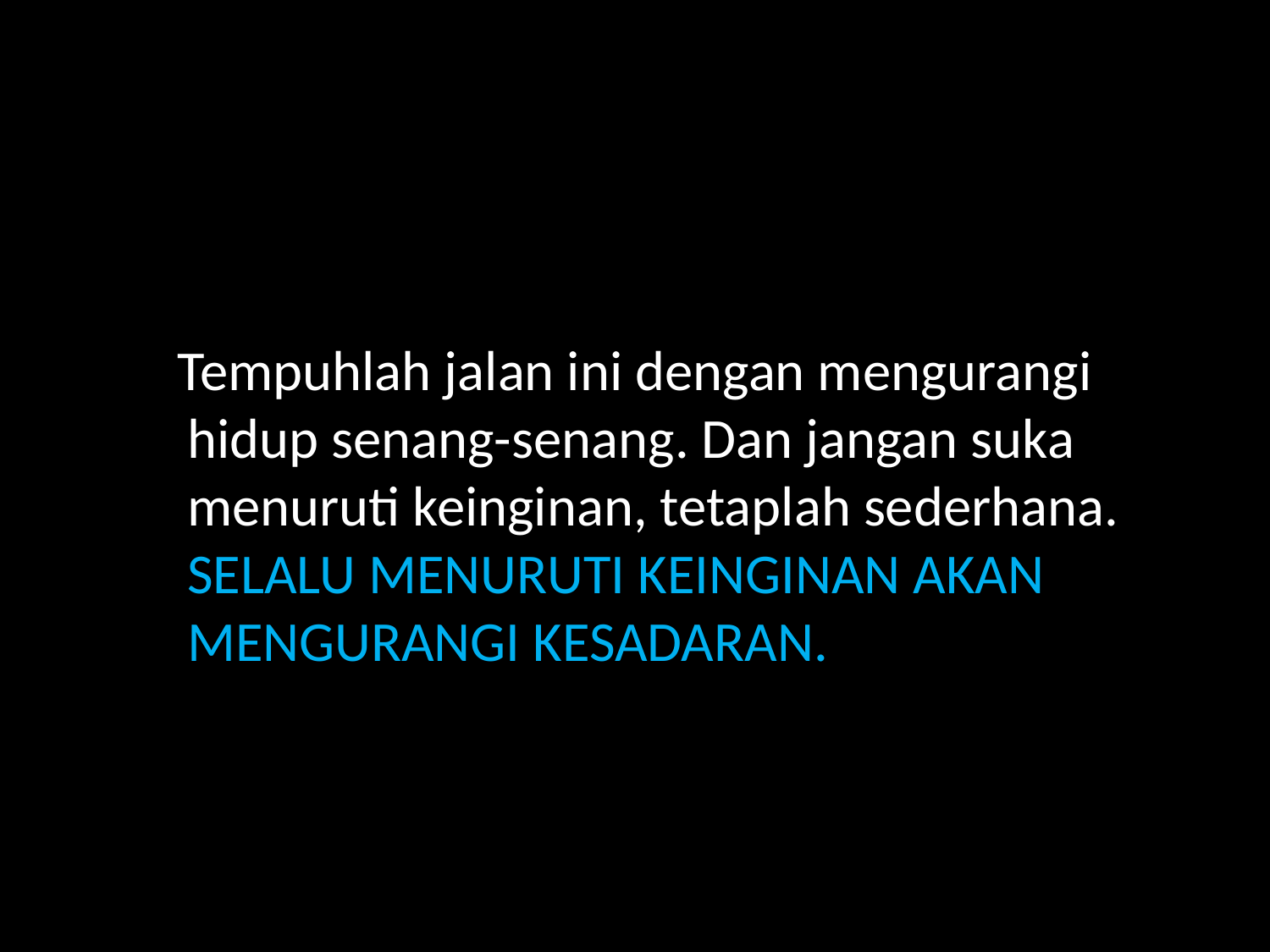

Tempuhlah jalan ini dengan mengurangi hidup senang-senang. Dan jangan suka menuruti keinginan, tetaplah sederhana. SELALU MENURUTI KEINGINAN AKAN MENGURANGI KESADARAN.